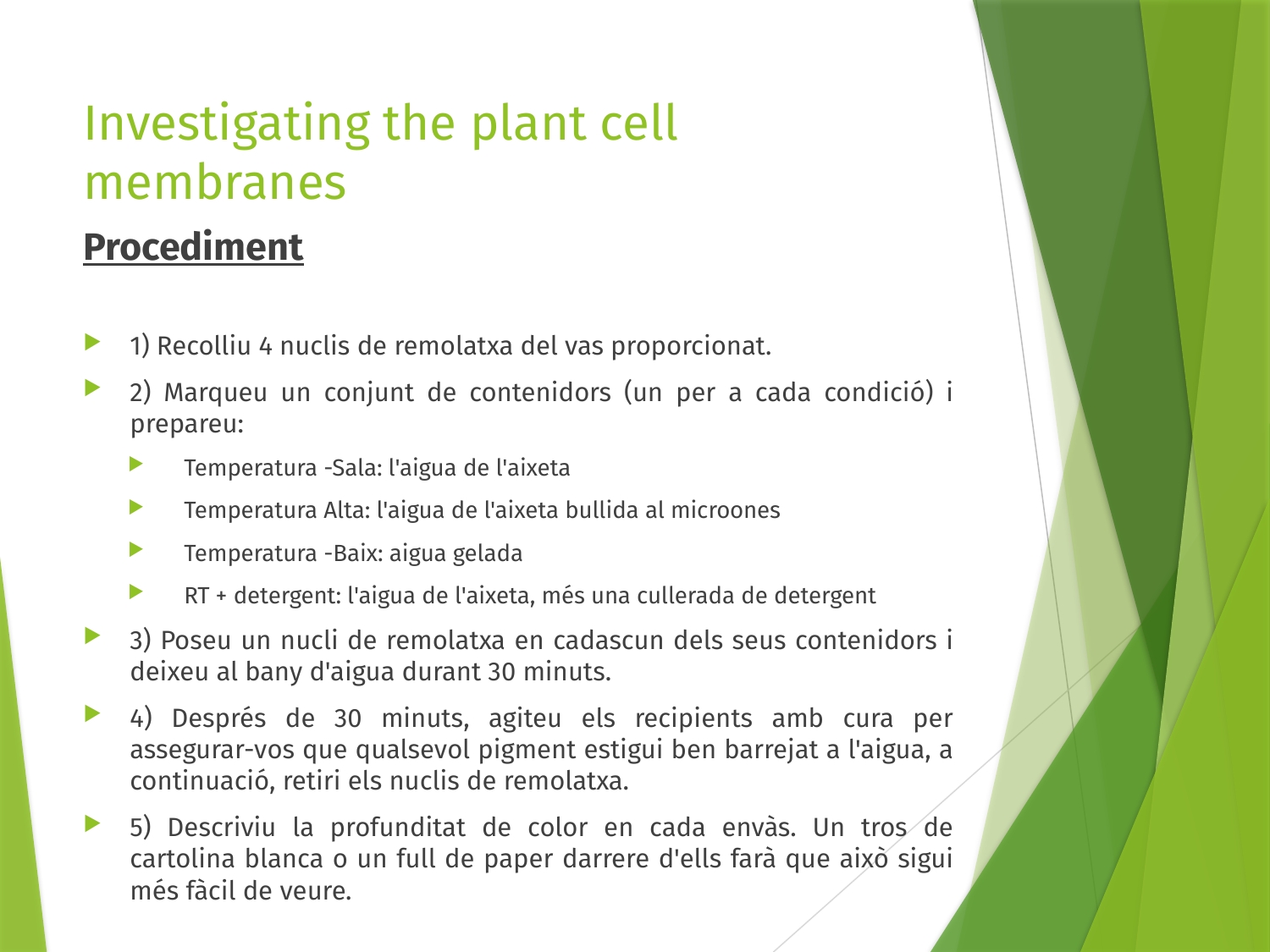

# Investigating the plant cell membranes
Procediment

1) Recolliu 4 nuclis de remolatxa del vas proporcionat.
2) Marqueu un conjunt de contenidors (un per a cada condició) i prepareu:
Temperatura -Sala: l'aigua de l'aixeta
Temperatura Alta: l'aigua de l'aixeta bullida al microones
Temperatura -Baix: aigua gelada
RT + detergent: l'aigua de l'aixeta, més una cullerada de detergent
3) Poseu un nucli de remolatxa en cadascun dels seus contenidors i deixeu al bany d'aigua durant 30 minuts.
4) Després de 30 minuts, agiteu els recipients amb cura per assegurar-vos que qualsevol pigment estigui ben barrejat a l'aigua, a continuació, retiri els nuclis de remolatxa.
5) Descriviu la profunditat de color en cada envàs. Un tros de cartolina blanca o un full de paper darrere d'ells farà que això sigui més fàcil de veure.